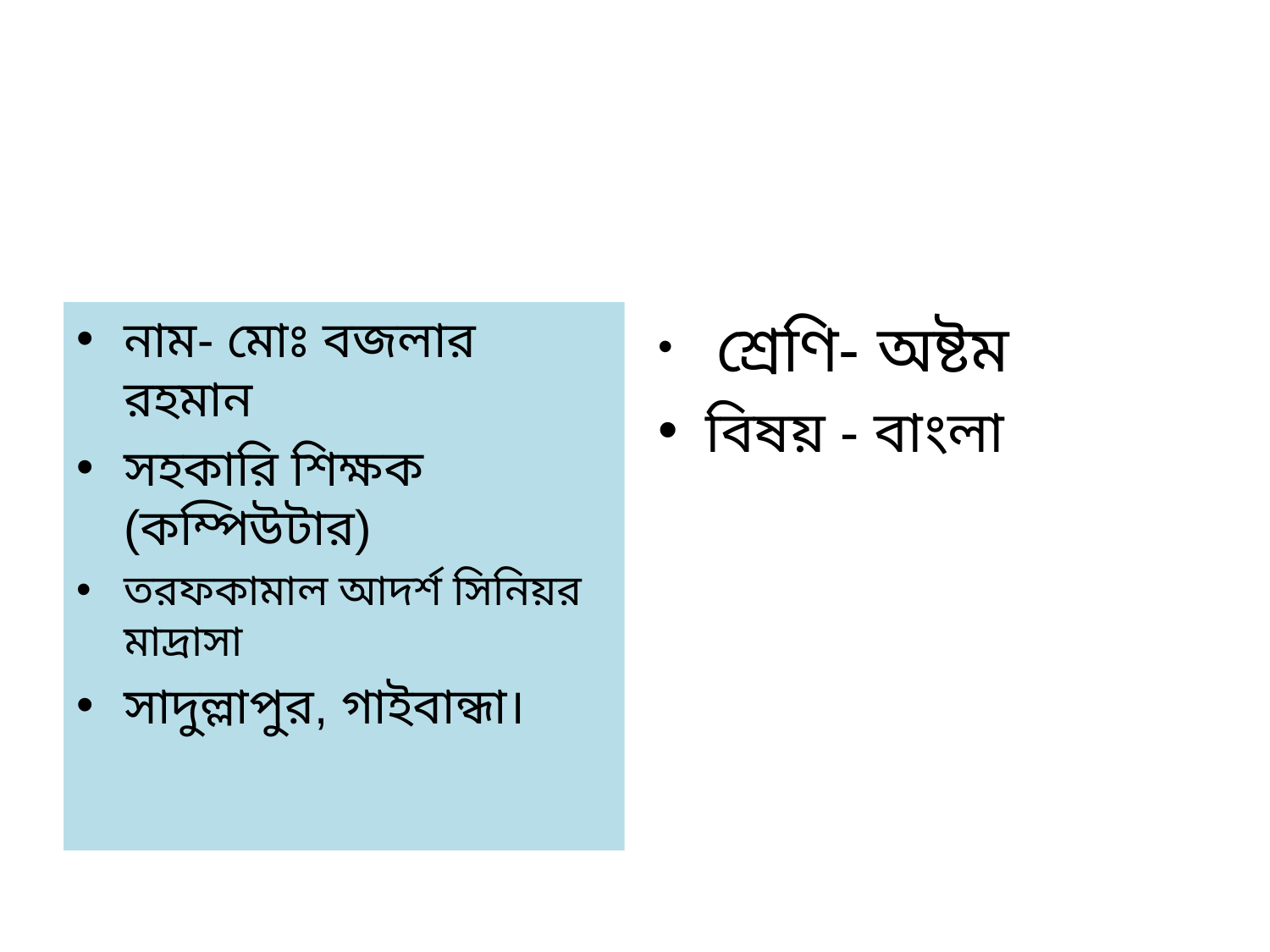

নাম- মোঃ বজলার রহমান
সহকারি শিক্ষক (কম্পিউটার)
তরফকামাল আদর্শ সিনিয়র মাদ্রাসা
সাদুল্লাপুর, গাইবান্ধা।

 শ্রেণি- অষ্টম
বিষয় - বাংলা